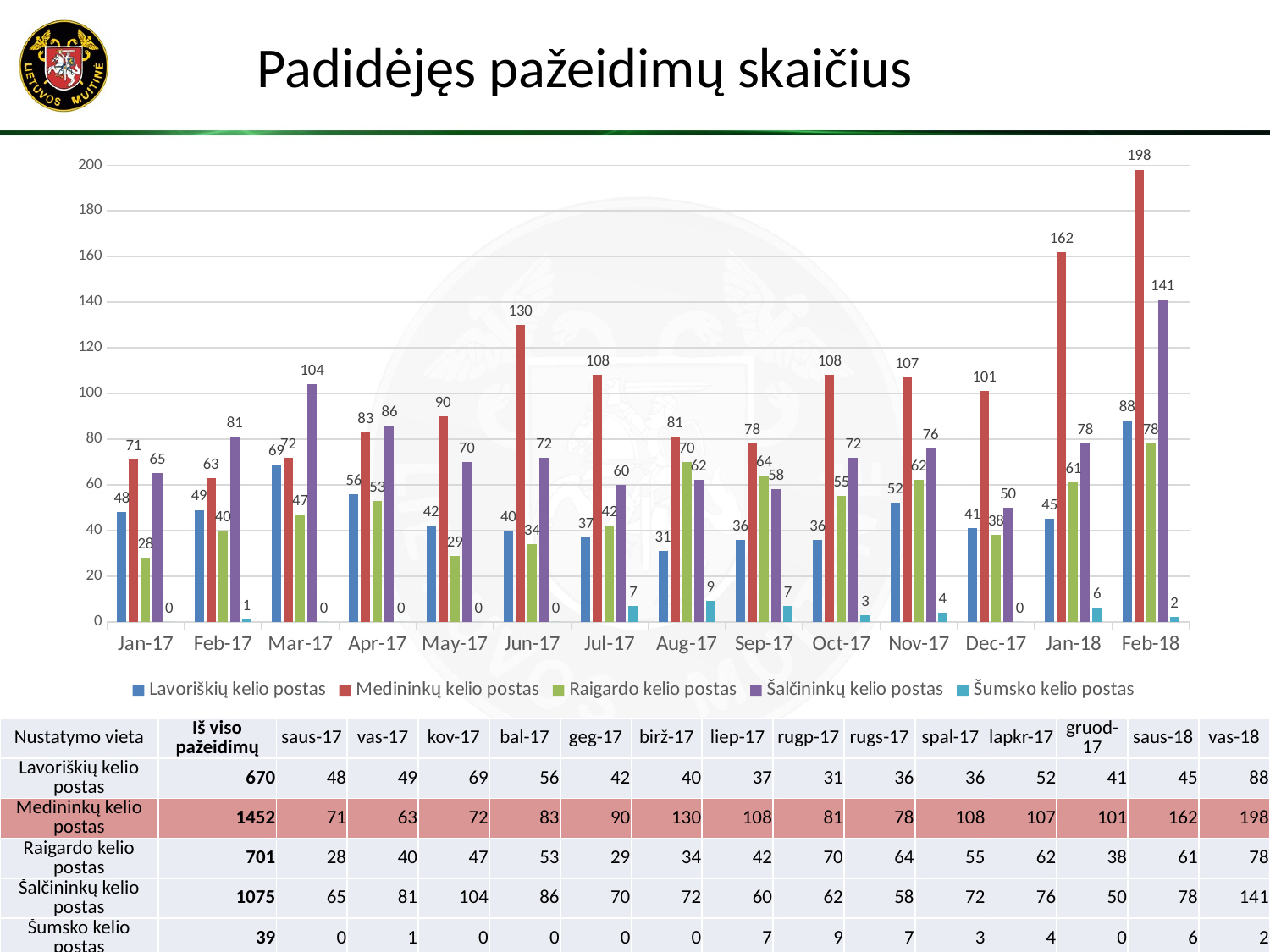

Padidėjęs pažeidimų skaičius

### Chart

| Category | Lavoriškių kelio postas | Medininkų kelio postas | Raigardo kelio postas | Šalčininkų kelio postas | Šumsko kelio postas |
|---|---|---|---|---|---|
| 42736 | 48.0 | 71.0 | 28.0 | 65.0 | 0.0 |
| 42767 | 49.0 | 63.0 | 40.0 | 81.0 | 1.0 |
| 42795 | 69.0 | 72.0 | 47.0 | 104.0 | 0.0 |
| 42826 | 56.0 | 83.0 | 53.0 | 86.0 | 0.0 |
| 42856 | 42.0 | 90.0 | 29.0 | 70.0 | 0.0 |
| 42887 | 40.0 | 130.0 | 34.0 | 72.0 | 0.0 |
| 42917 | 37.0 | 108.0 | 42.0 | 60.0 | 7.0 |
| 42948 | 31.0 | 81.0 | 70.0 | 62.0 | 9.0 |
| 42979 | 36.0 | 78.0 | 64.0 | 58.0 | 7.0 |
| 43009 | 36.0 | 108.0 | 55.0 | 72.0 | 3.0 |
| 43040 | 52.0 | 107.0 | 62.0 | 76.0 | 4.0 |
| 43070 | 41.0 | 101.0 | 38.0 | 50.0 | 0.0 |
| 43101 | 45.0 | 162.0 | 61.0 | 78.0 | 6.0 |
| 43132 | 88.0 | 198.0 | 78.0 | 141.0 | 2.0 |
| Nustatymo vieta | Iš viso pažeidimų | saus-17 | vas-17 | kov-17 | bal-17 | geg-17 | birž-17 | liep-17 | rugp-17 | rugs-17 | spal-17 | lapkr-17 | gruod-17 | saus-18 | vas-18 |
| --- | --- | --- | --- | --- | --- | --- | --- | --- | --- | --- | --- | --- | --- | --- | --- |
| Lavoriškių kelio postas | 670 | 48 | 49 | 69 | 56 | 42 | 40 | 37 | 31 | 36 | 36 | 52 | 41 | 45 | 88 |
| Medininkų kelio postas | 1452 | 71 | 63 | 72 | 83 | 90 | 130 | 108 | 81 | 78 | 108 | 107 | 101 | 162 | 198 |
| Raigardo kelio postas | 701 | 28 | 40 | 47 | 53 | 29 | 34 | 42 | 70 | 64 | 55 | 62 | 38 | 61 | 78 |
| Šalčininkų kelio postas | 1075 | 65 | 81 | 104 | 86 | 70 | 72 | 60 | 62 | 58 | 72 | 76 | 50 | 78 | 141 |
| Šumsko kelio postas | 39 | 0 | 1 | 0 | 0 | 0 | 0 | 7 | 9 | 7 | 3 | 4 | 0 | 6 | 2 |
|  | 3937 | 212 | 234 | 292 | 278 | 231 | 276 | 254 | 253 | 243 | 274 | 301 | 230 | 352 | 507 |